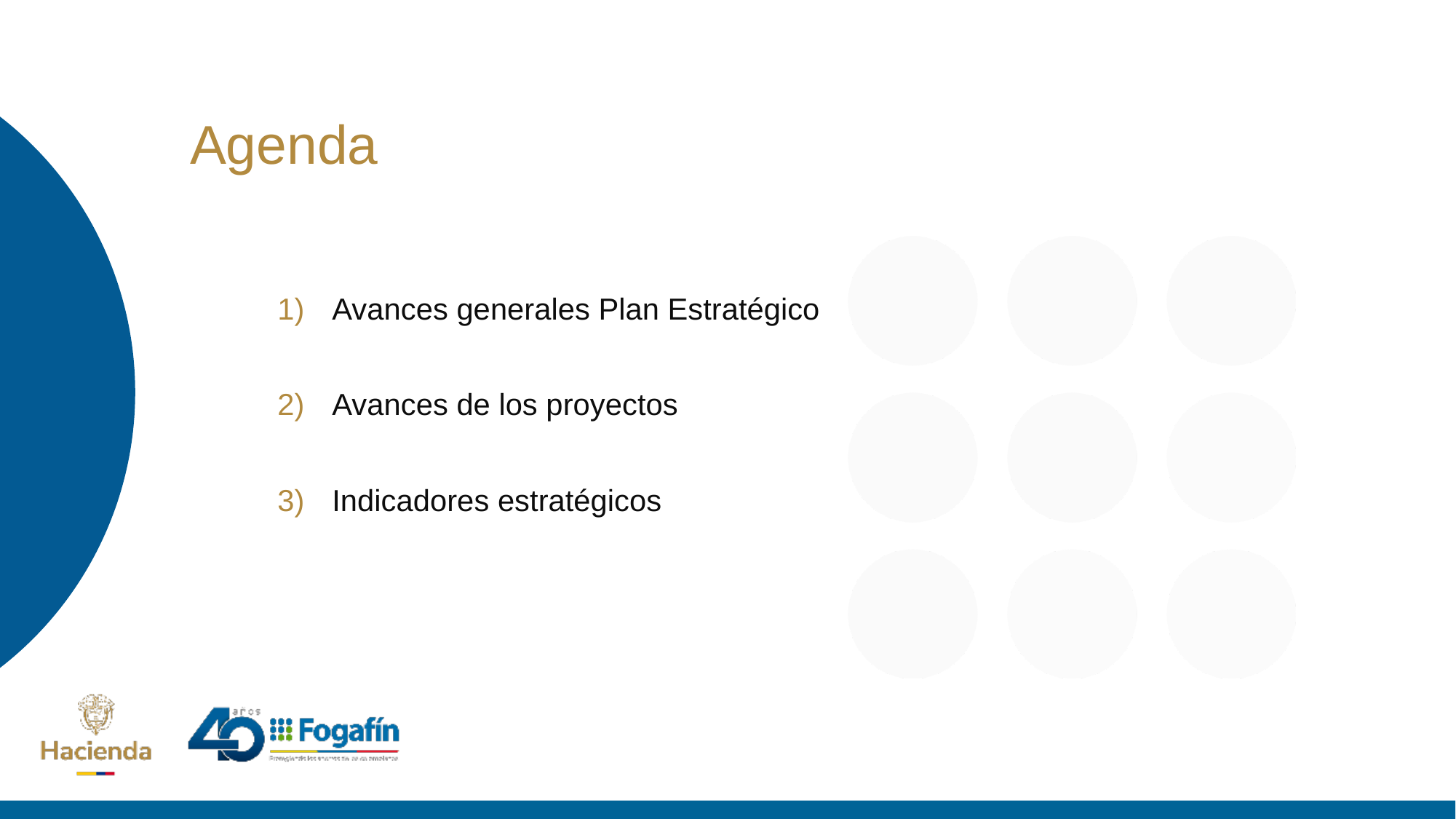

# Agenda

Avances generales Plan Estratégico

Avances de los proyectos

Indicadores estratégicos